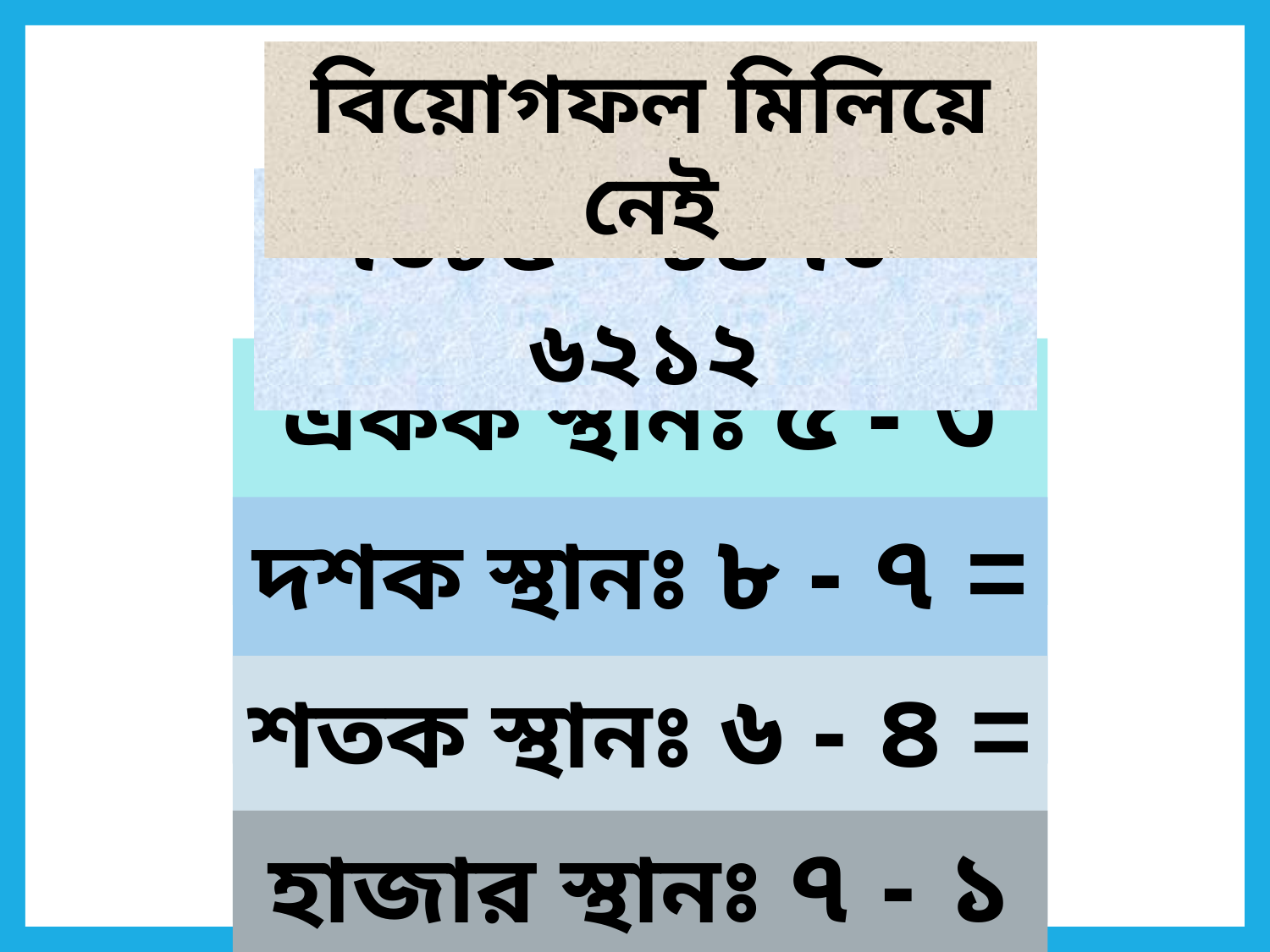

বিয়োগফল মিলিয়ে নেই
৭৬৮৫ – ১৪৭৩ = ৬২১২
একক স্থানঃ ৫ - ৩ = ২
দশক স্থানঃ ৮ - ৭ = ১
শতক স্থানঃ ৬ - ৪ = ২
হাজার স্থানঃ ৭ - ১ = ৬